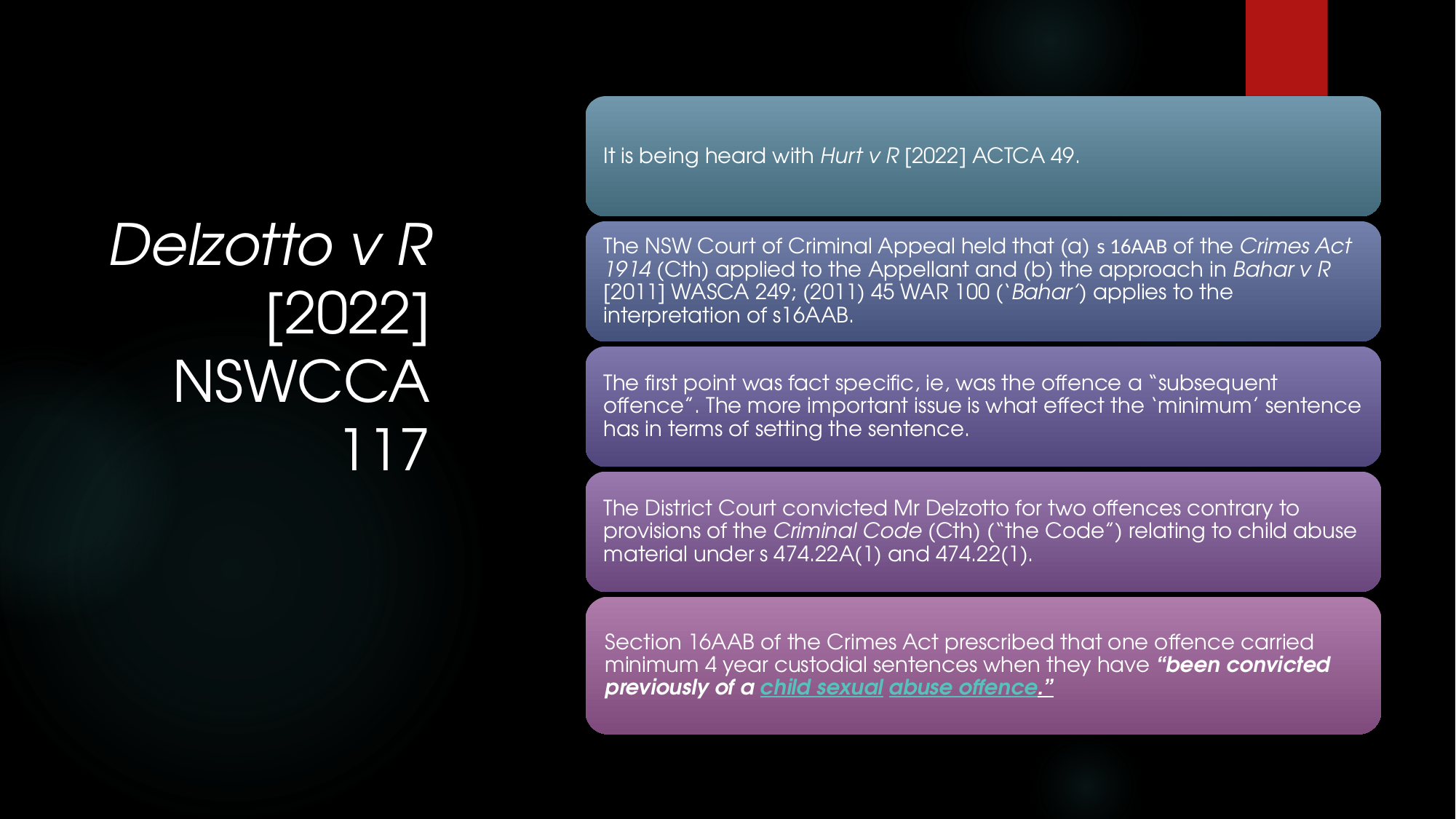

It is being heard with Hurt v R [2022] ACTCA 49.
The NSW Court of Criminal Appeal held that (a) s 16AAB of the Crimes Act 1914 (Cth) applied to the Appellant and (b) the approach in Bahar v R [2011] WASCA 249; (2011) 45 WAR 100 (‘Bahar’) applies to the interpretation of s16AAB.
The first point was fact specific, ie, was the offence a “subsequent offence”. The more important issue is what effect the ‘minimum’ sentence has in terms of setting the sentence.
The District Court convicted Mr Delzotto for two offences contrary to provisions of the Criminal Code (Cth) (“the Code”) relating to child abuse material under s 474.22A(1) and 474.22(1).
Section 16AAB of the Crimes Act prescribed that one offence carried minimum 4 year custodial sentences when they have “been convicted previously of a child sexual abuse offence.”
# Delzotto v R [2022] NSWCCA 117